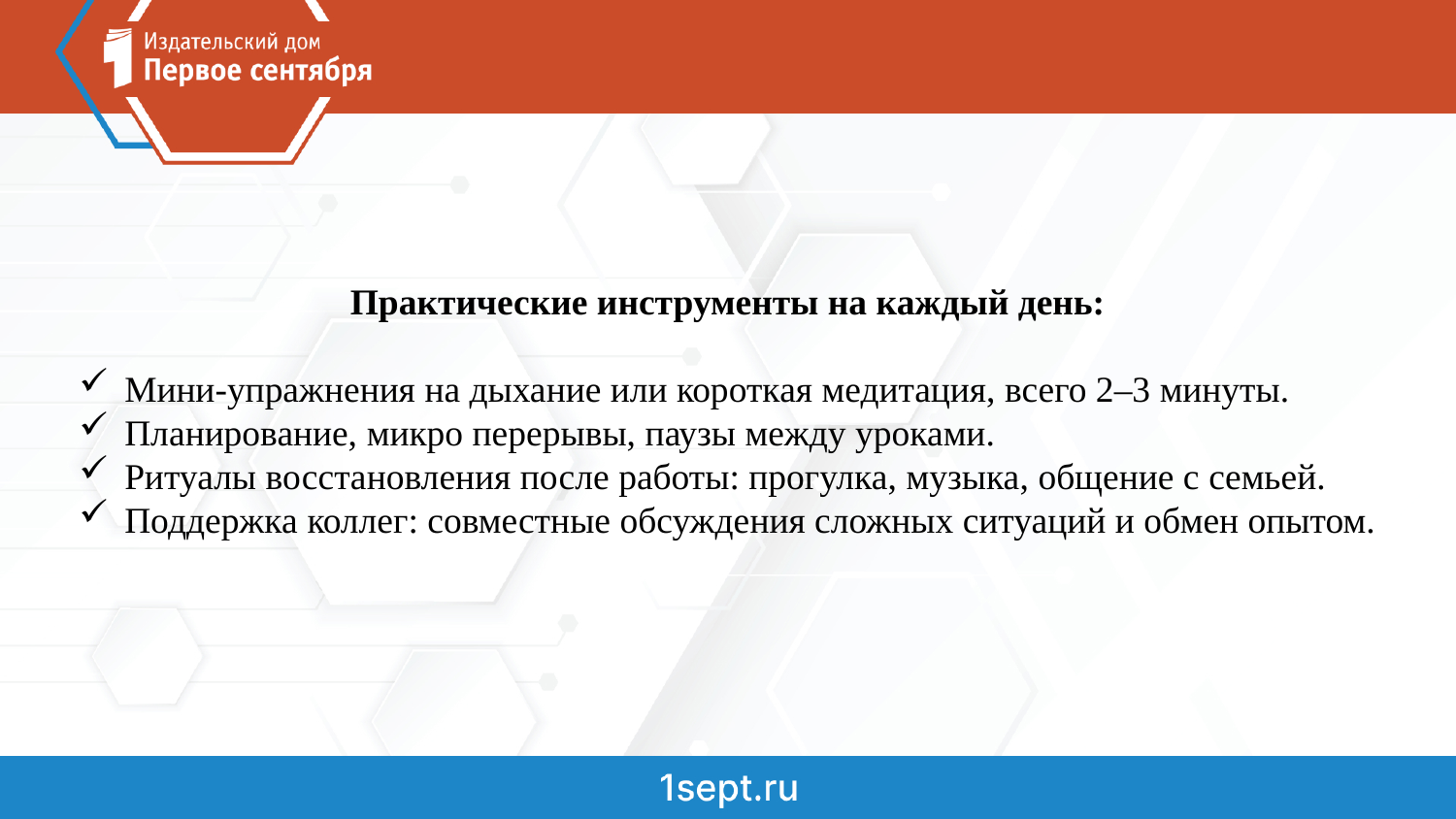

Практические инструменты на каждый день:

Мини-упражнения на дыхание или короткая медитация, всего 2–3 минуты.
Планирование, микро перерывы, паузы между уроками.
Ритуалы восстановления после работы: прогулка, музыка, общение с семьей.
Поддержка коллег: совместные обсуждения сложных ситуаций и обмен опытом.